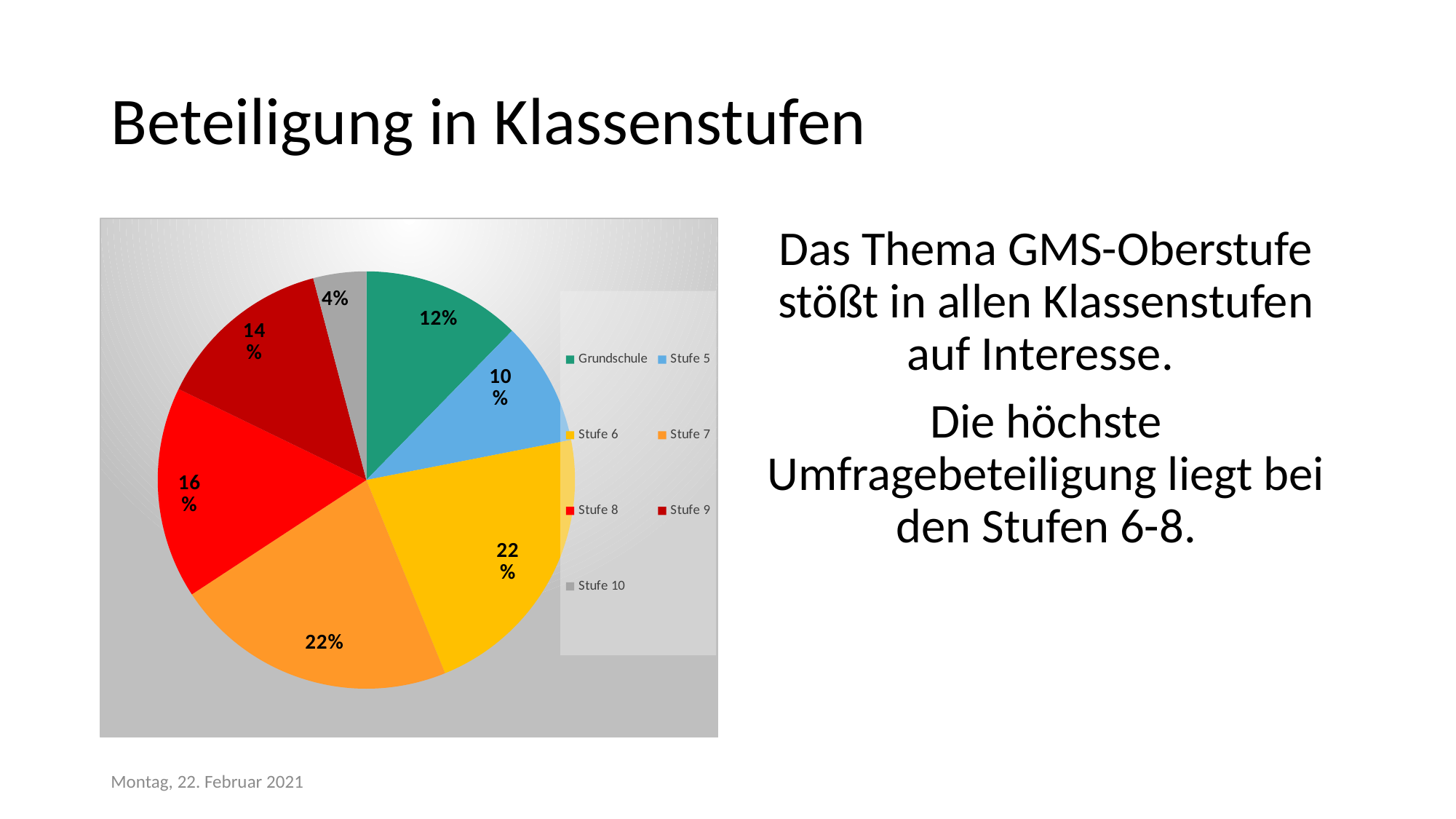

# Beteiligung in Klassenstufen

### Chart

| Category |  |
|---|---|
| Grundschule | 12.3 |
| Stufe 5 | 9.6 |
| Stufe 6 | 21.9 |
| Stufe 7 | 21.9 |
| Stufe 8 | 16.4 |
| Stufe 9 | 13.7 |
| Stufe 10 | 4.1 |
Das Thema GMS-Oberstufe stößt in allen Klassenstufen auf Interesse.
Die höchste Umfragebeteiligung liegt bei den Stufen 6-8.
Montag, 22. Februar 2021